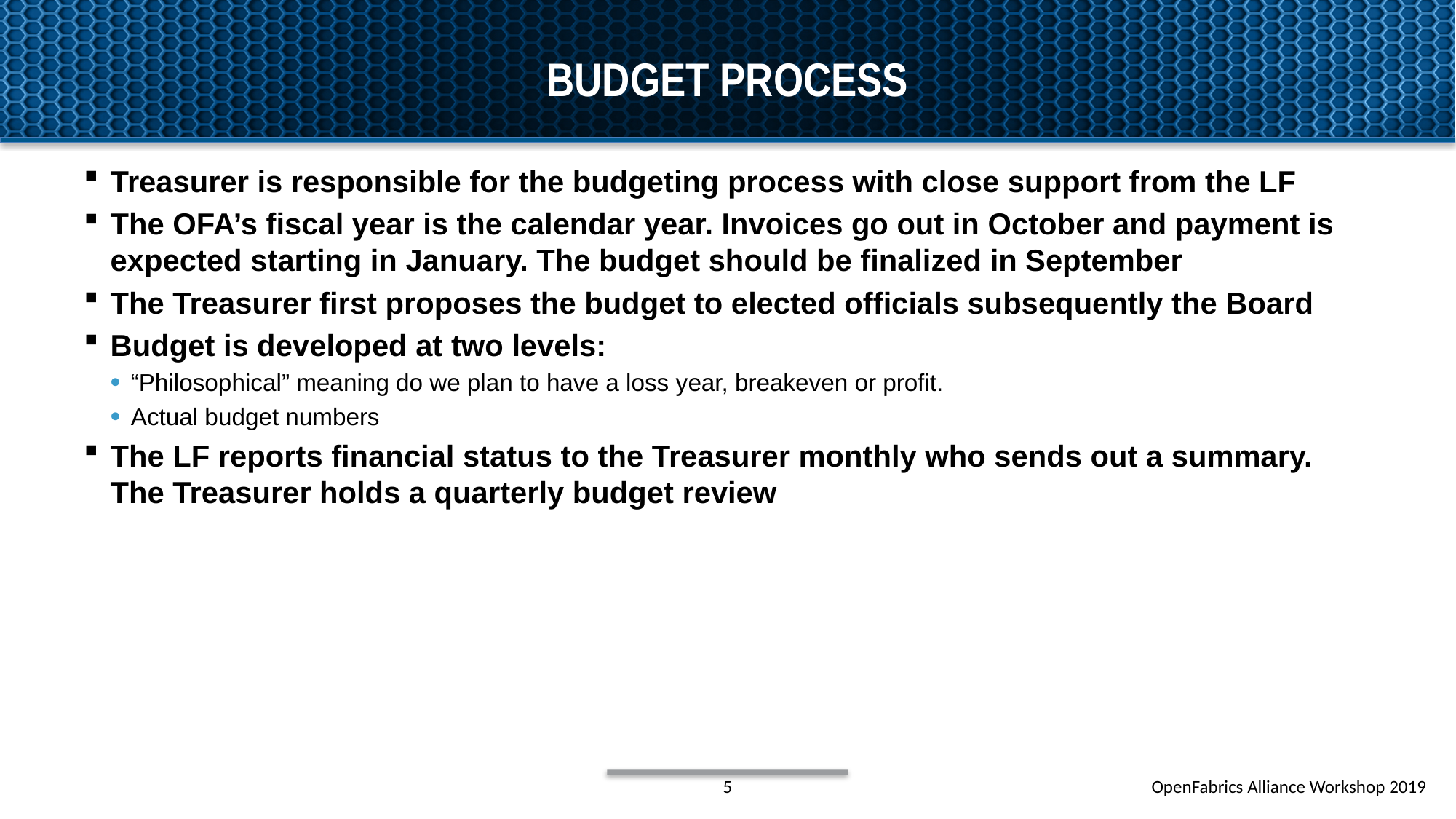

# Budget process
Treasurer is responsible for the budgeting process with close support from the LF
The OFA’s fiscal year is the calendar year. Invoices go out in October and payment is expected starting in January. The budget should be finalized in September
The Treasurer first proposes the budget to elected officials subsequently the Board
Budget is developed at two levels:
“Philosophical” meaning do we plan to have a loss year, breakeven or profit.
Actual budget numbers
The LF reports financial status to the Treasurer monthly who sends out a summary. The Treasurer holds a quarterly budget review
5
OpenFabrics Alliance Workshop 2019